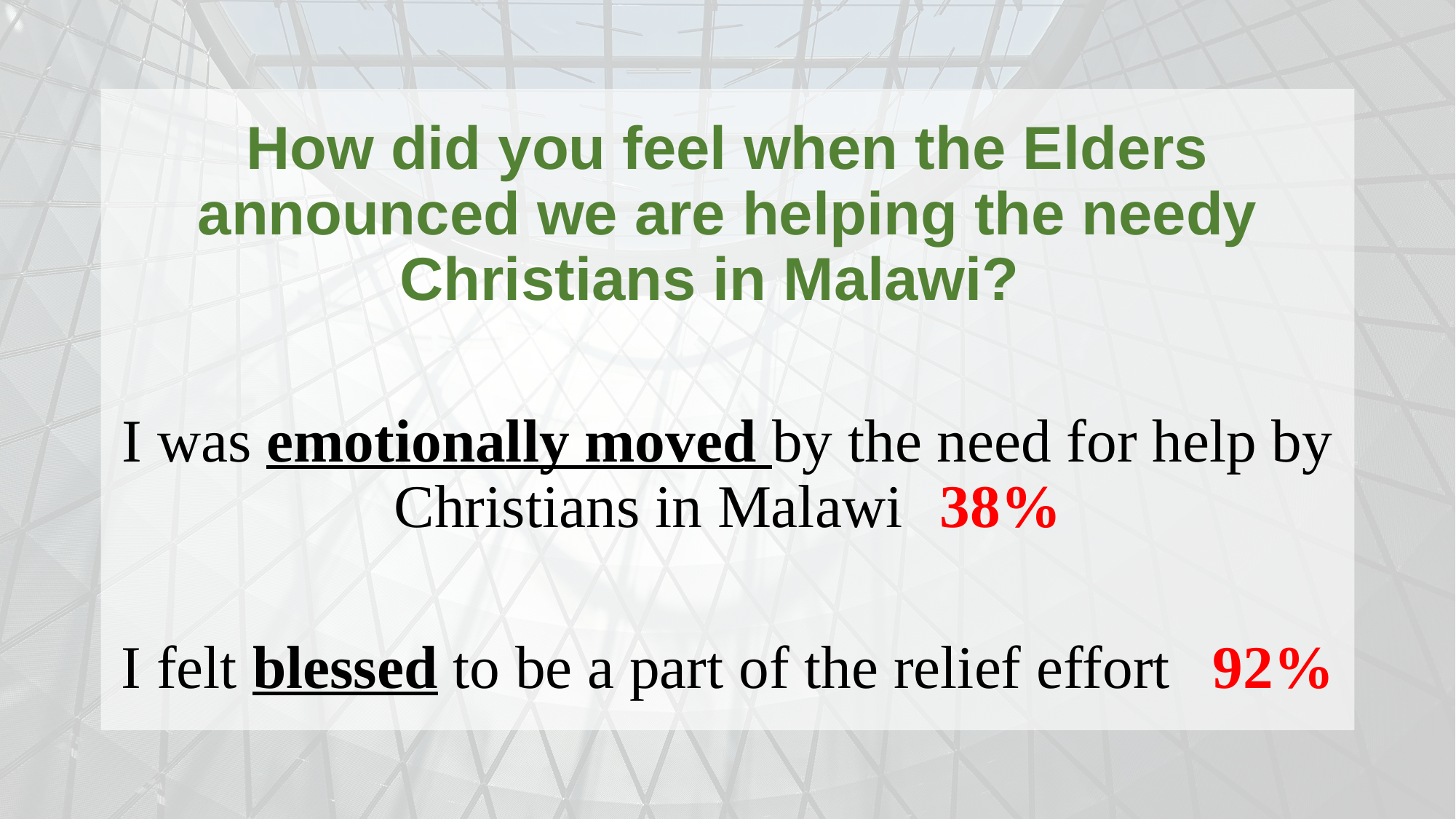

How did you feel when the Elders announced we are helping the needy Christians in Malawi?

I was emotionally moved by the need for help by Christians in Malawi	38%

I felt blessed to be a part of the relief effort	92%